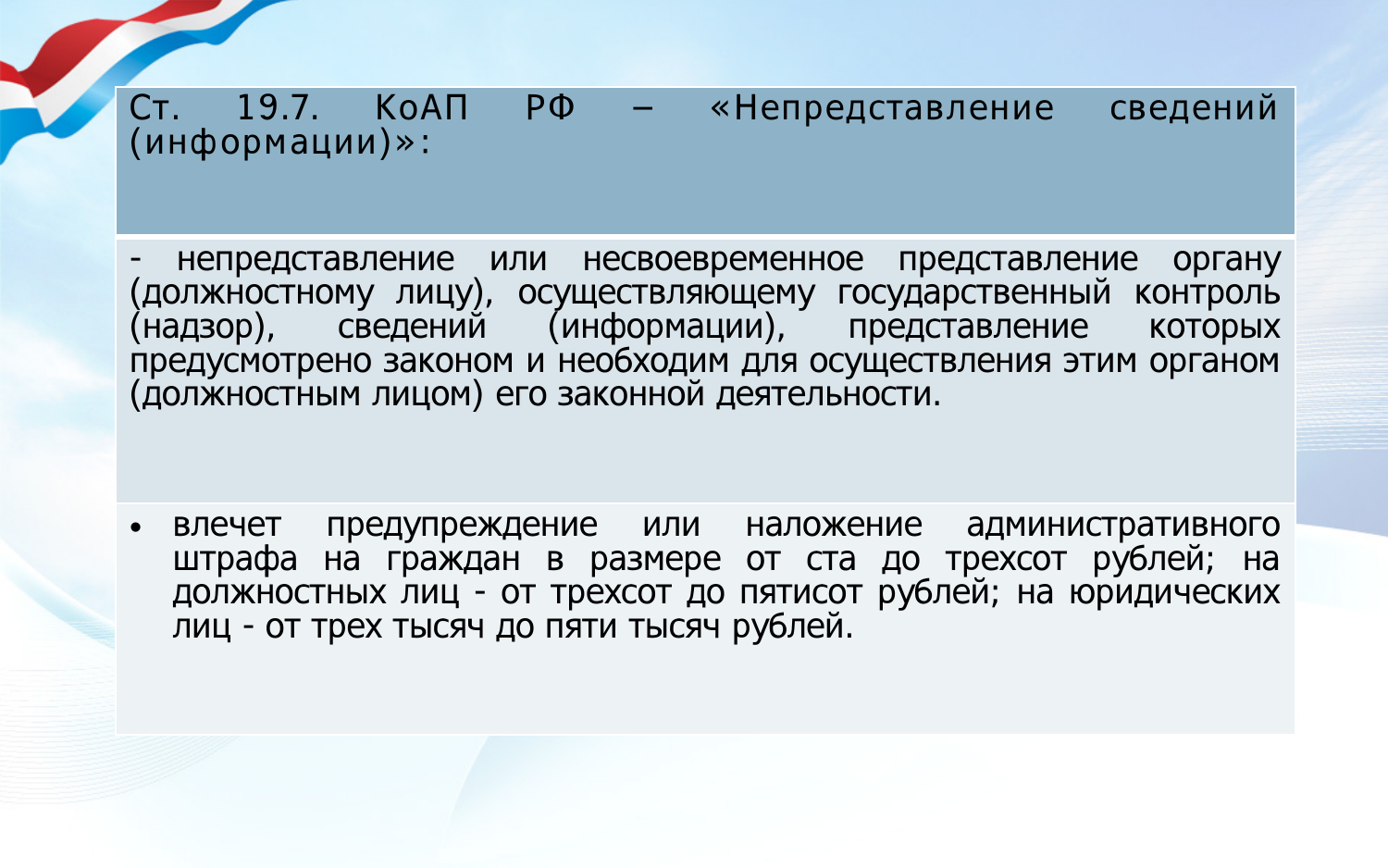

| Ст. 19.7. КоАП РФ – «Непредставление сведений (информации)»: |
| --- |
| - непредставление или несвоевременное представление органу (должностному лицу), осуществляющему государственный контроль (надзор), сведений (информации), представление которых предусмотрено законом и необходим для осуществления этим органом (должностным лицом) его законной деятельности. |
| влечет предупреждение или наложение административного штрафа на граждан в размере от ста до трехсот рублей; на должностных лиц - от трехсот до пятисот рублей; на юридических лиц - от трех тысяч до пяти тысяч рублей. |